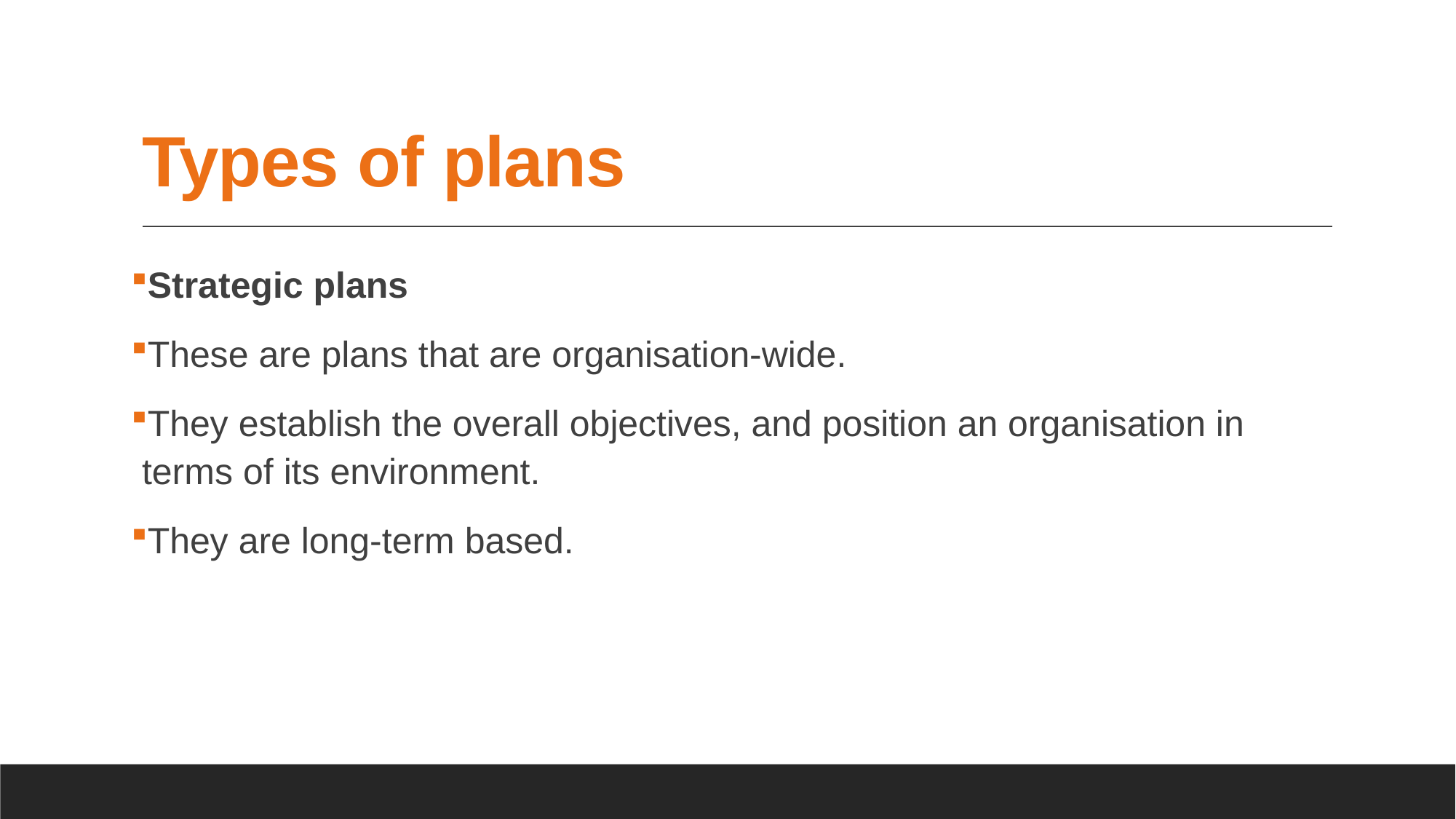

# Types of plans
Strategic plans
These are plans that are organisation-wide.
They establish the overall objectives, and position an organisation in terms of its environment.
They are long-term based.